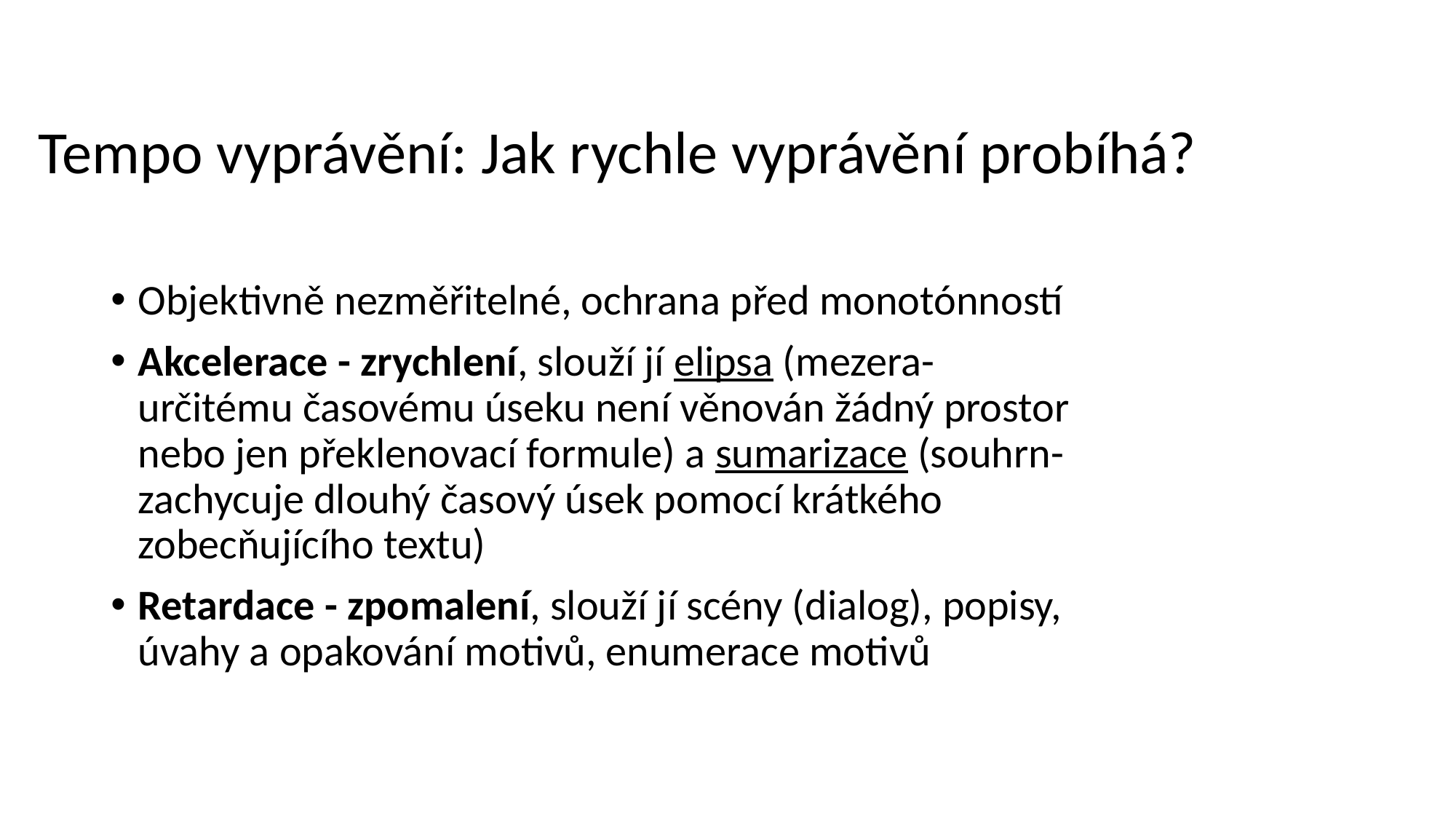

# Tempo vyprávění: Jak rychle vyprávění probíhá?
Objektivně nezměřitelné, ochrana před monotónností
Akcelerace - zrychlení, slouží jí elipsa (mezera- určitému časovému úseku není věnován žádný prostor nebo jen překlenovací formule) a sumarizace (souhrn- zachycuje dlouhý časový úsek pomocí krátkého zobecňujícího textu)
Retardace - zpomalení, slouží jí scény (dialog), popisy, úvahy a opakování motivů, enumerace motivů